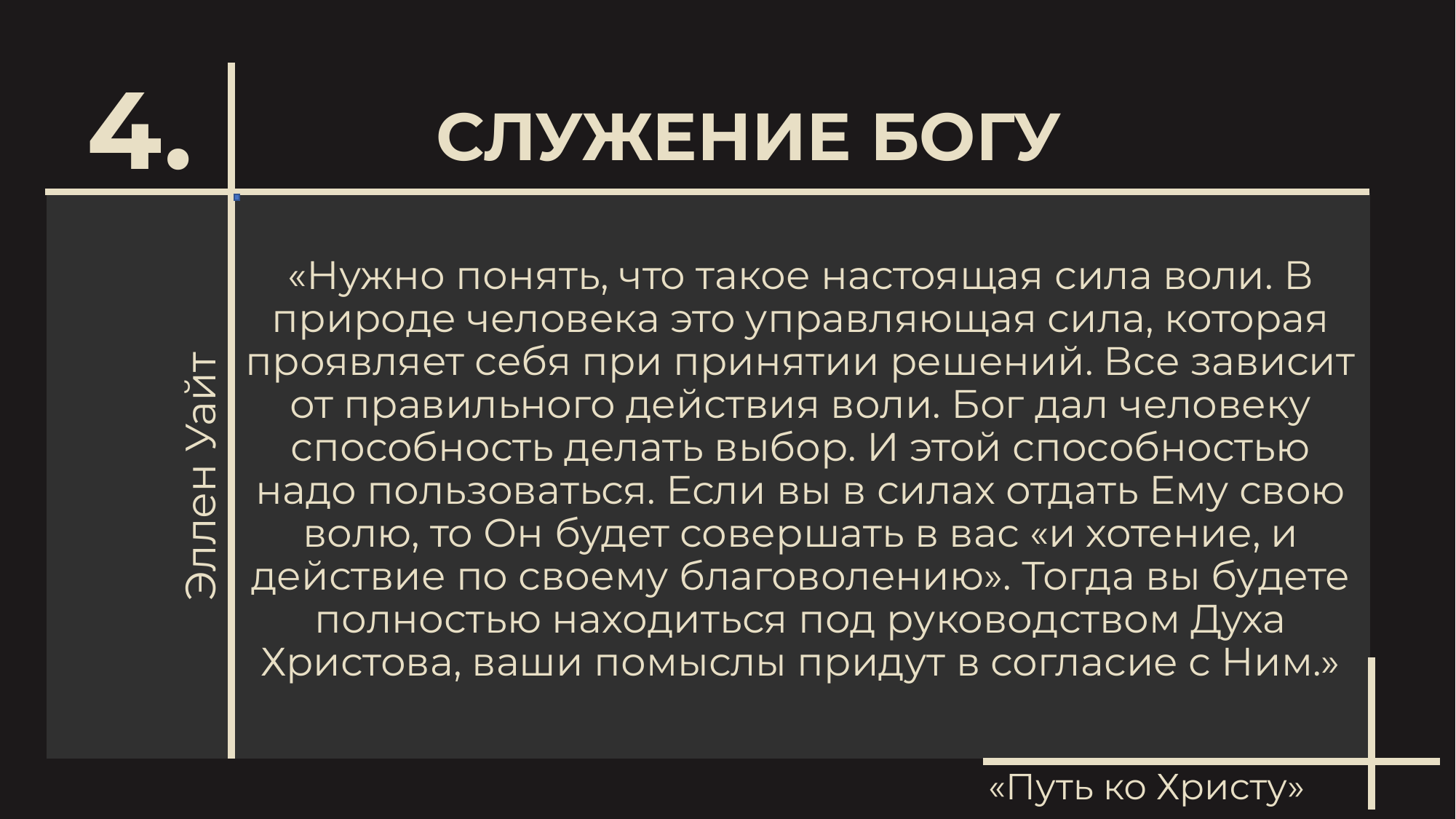

СЛУЖЕНИЕ БОГУ
# 4.

«Нужно понять, что такое настоящая сила воли. В природе человека это управляющая сила, которая проявляет себя при принятии решений. Все зависит от правильного действия воли. Бог дал человеку способность делать выбор. И этой способностью надо пользоваться. Если вы в силах отдать Ему свою волю, то Он будет совершать в вас «и хотение, и действие по своему благоволению». Тогда вы будете полностью находиться под руководством Духа Христова, ваши помыслы придут в согласие с Ним.»

Эллен Уайт

«Путь ко Христу»